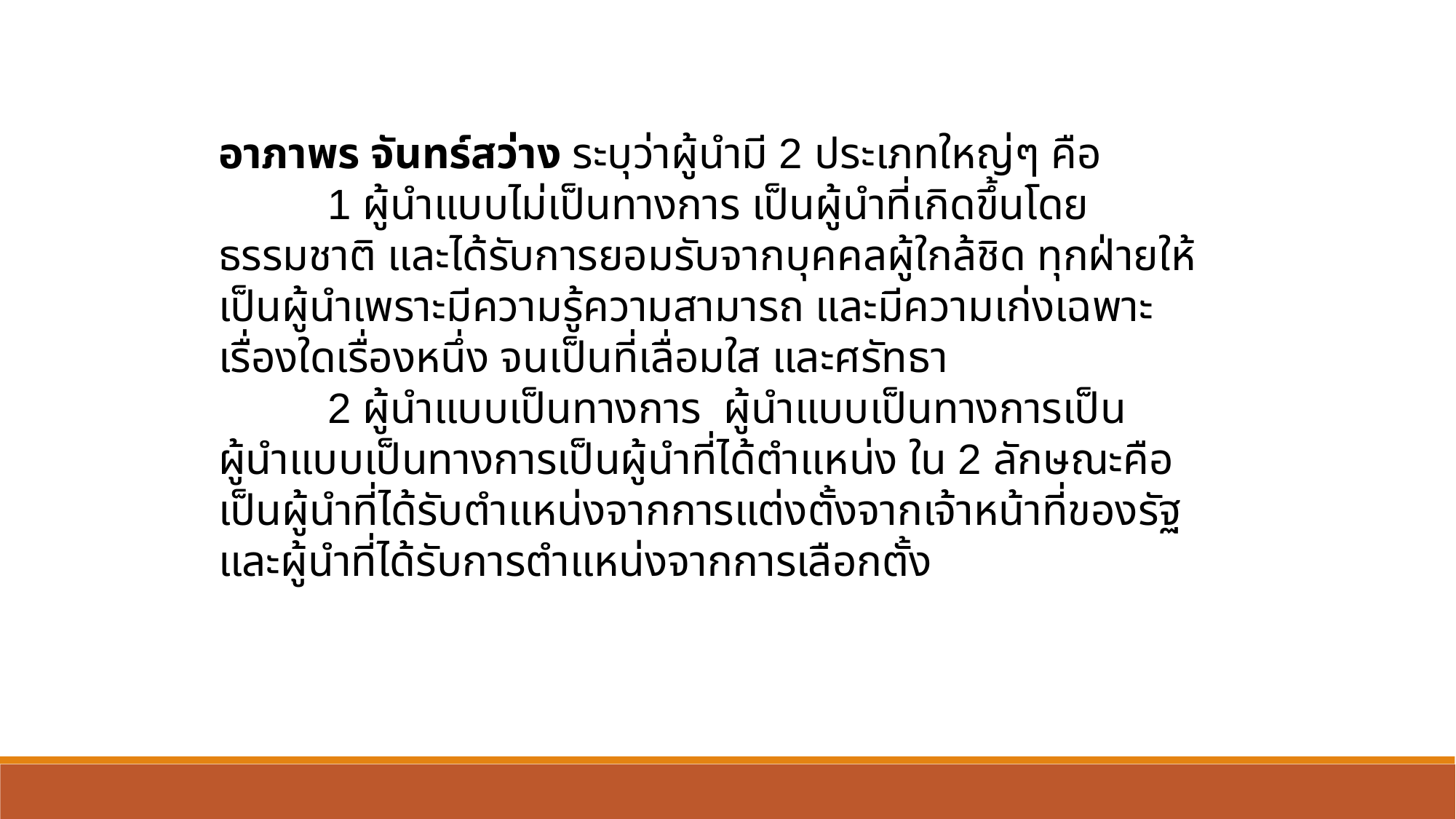

อาภาพร จันทร์สว่าง ระบุว่าผู้นำมี 2 ประเภทใหญ่ๆ คือ
 	1 ผู้นำแบบไม่เป็นทางการ เป็นผู้นำที่เกิดขึ้นโดยธรรมชาติ และได้รับการยอมรับจากบุคคลผู้ใกล้ชิด ทุกฝ่ายให้เป็นผู้นำเพราะมีความรู้ความสามารถ และมีความเก่งเฉพาะเรื่องใดเรื่องหนึ่ง จนเป็นที่เลื่อมใส และศรัทธา
 	2 ผู้นำแบบเป็นทางการ  ผู้นำแบบเป็นทางการเป็น ผู้นำแบบเป็นทางการเป็นผู้นำที่ได้ตำแหน่ง ใน 2 ลักษณะคือเป็นผู้นำที่ได้รับตำแหน่งจากการแต่งตั้งจากเจ้าหน้าที่ของรัฐ และผู้นำที่ได้รับการตำแหน่งจากการเลือกตั้ง